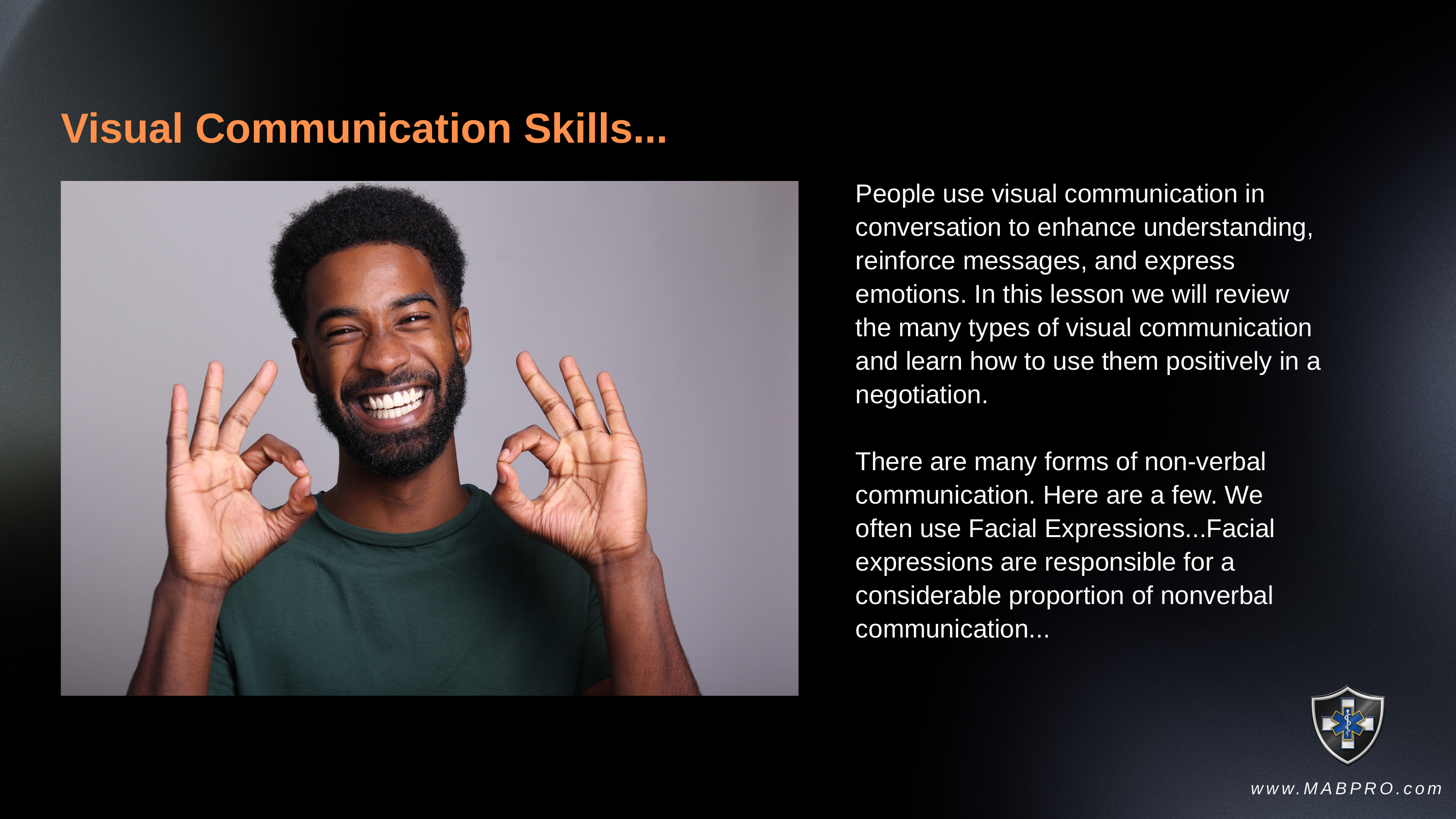

Visual Communication Skills...
People use visual communication in conversation to enhance understanding, reinforce messages, and express emotions. In this lesson we will review the many types of visual communication and learn how to use them positively in a negotiation.

There are many forms of non-verbal communication. Here are a few. We often use Facial Expressions...Facial expressions are responsible for a considerable proportion of nonverbal communication...

www.MABPRO.com